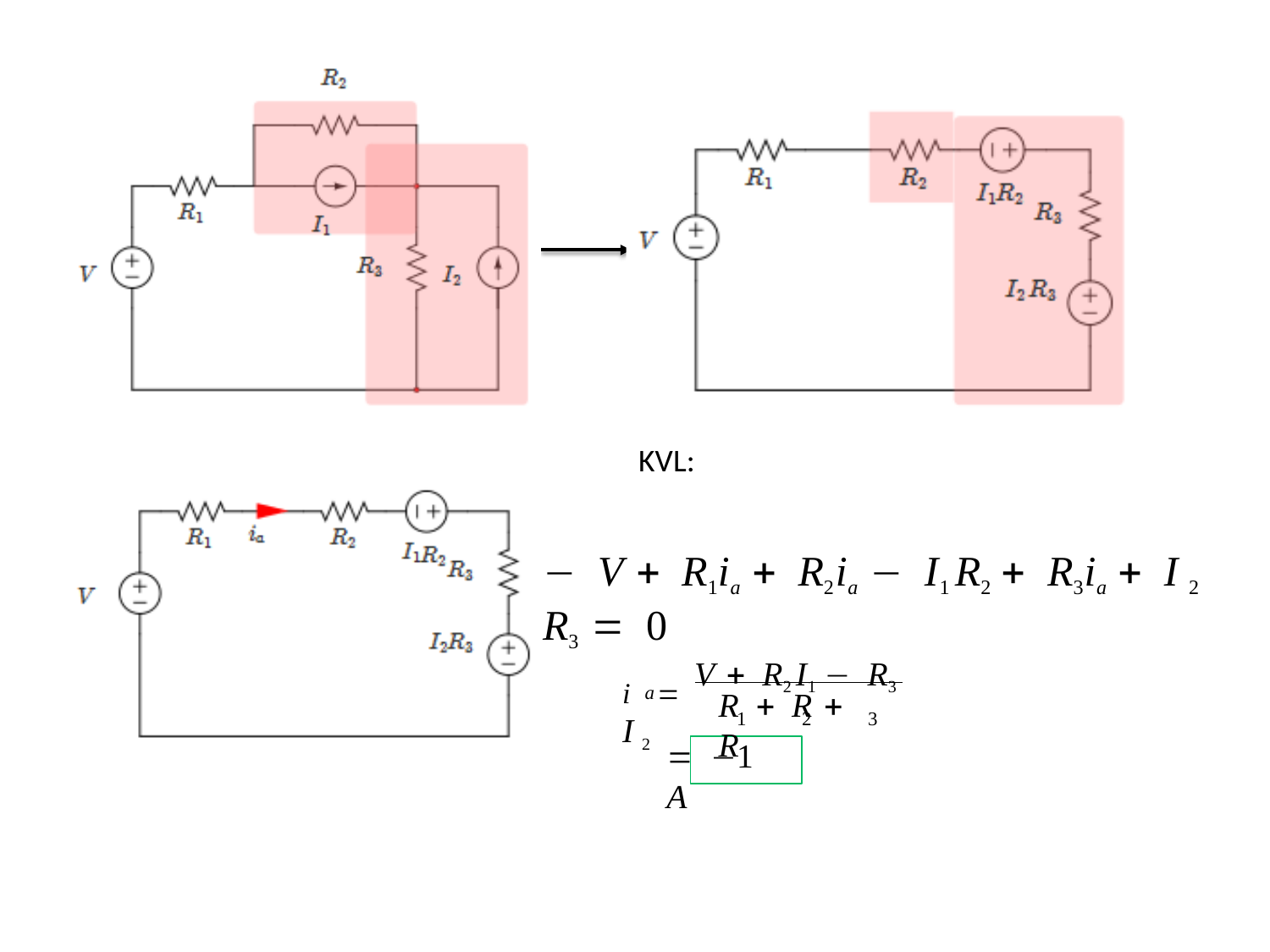

KVL:

− V + R1ia  + R2ia  − I1 R2  + R3ia  + I 2 R3  = 0
i	= V + R2 I1  − R3 I 2
a

R  + R	+ R
1
2
3
= −1	A